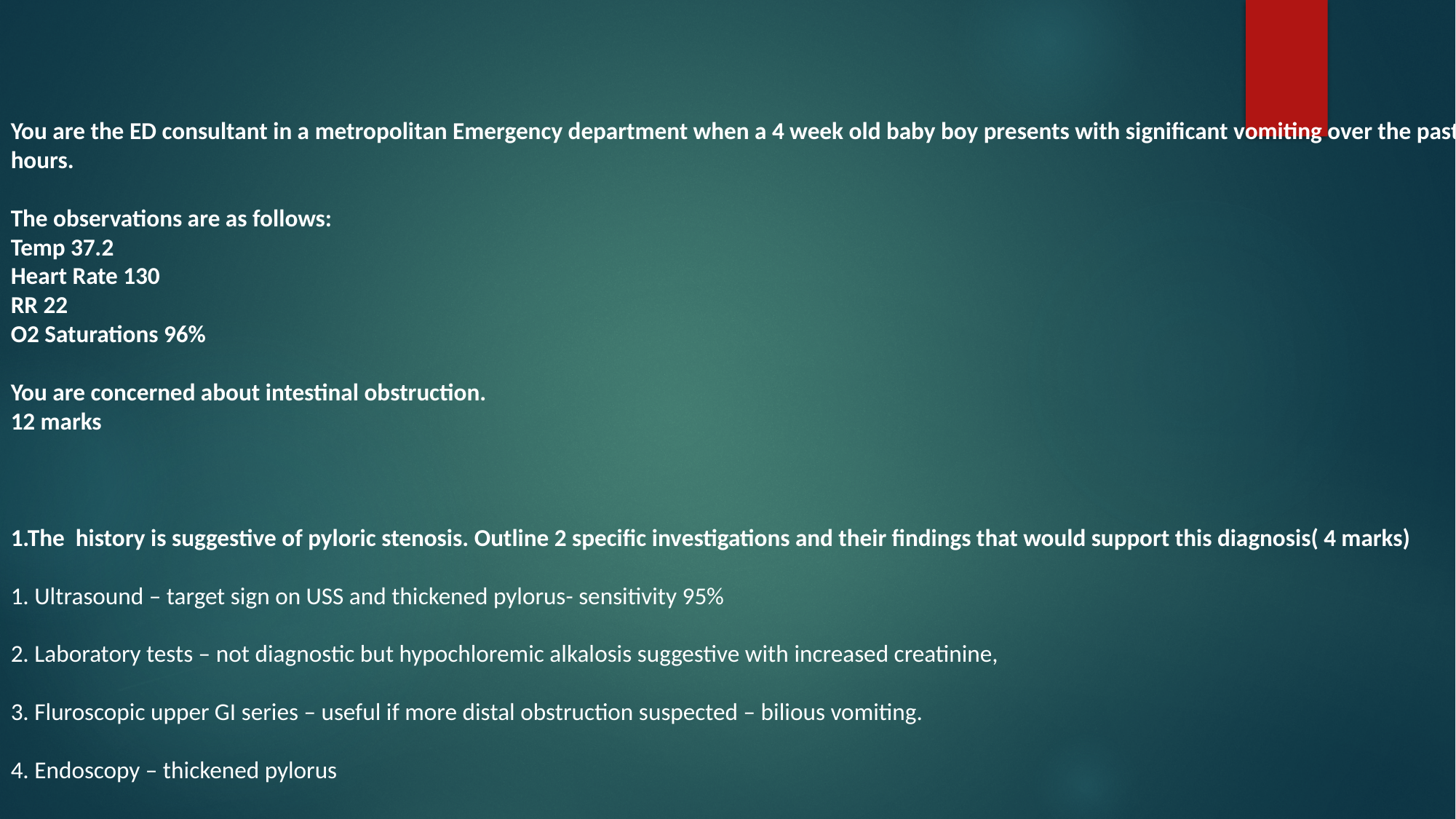

You are the ED consultant in a metropolitan Emergency department when a 4 week old baby boy presents with significant vomiting over the past 8 hours.
The observations are as follows:
Temp 37.2
Heart Rate 130
RR 22
O2 Saturations 96%
You are concerned about intestinal obstruction.
12 marks
1.The  history is suggestive of pyloric stenosis. Outline 2 specific investigations and their findings that would support this diagnosis( 4 marks)
1. Ultrasound – target sign on USS and thickened pylorus- sensitivity 95%
2. Laboratory tests – not diagnostic but hypochloremic alkalosis suggestive with increased creatinine,
3. Fluroscopic upper GI series – useful if more distal obstruction suspected – bilious vomiting.
4. Endoscopy – thickened pylorus